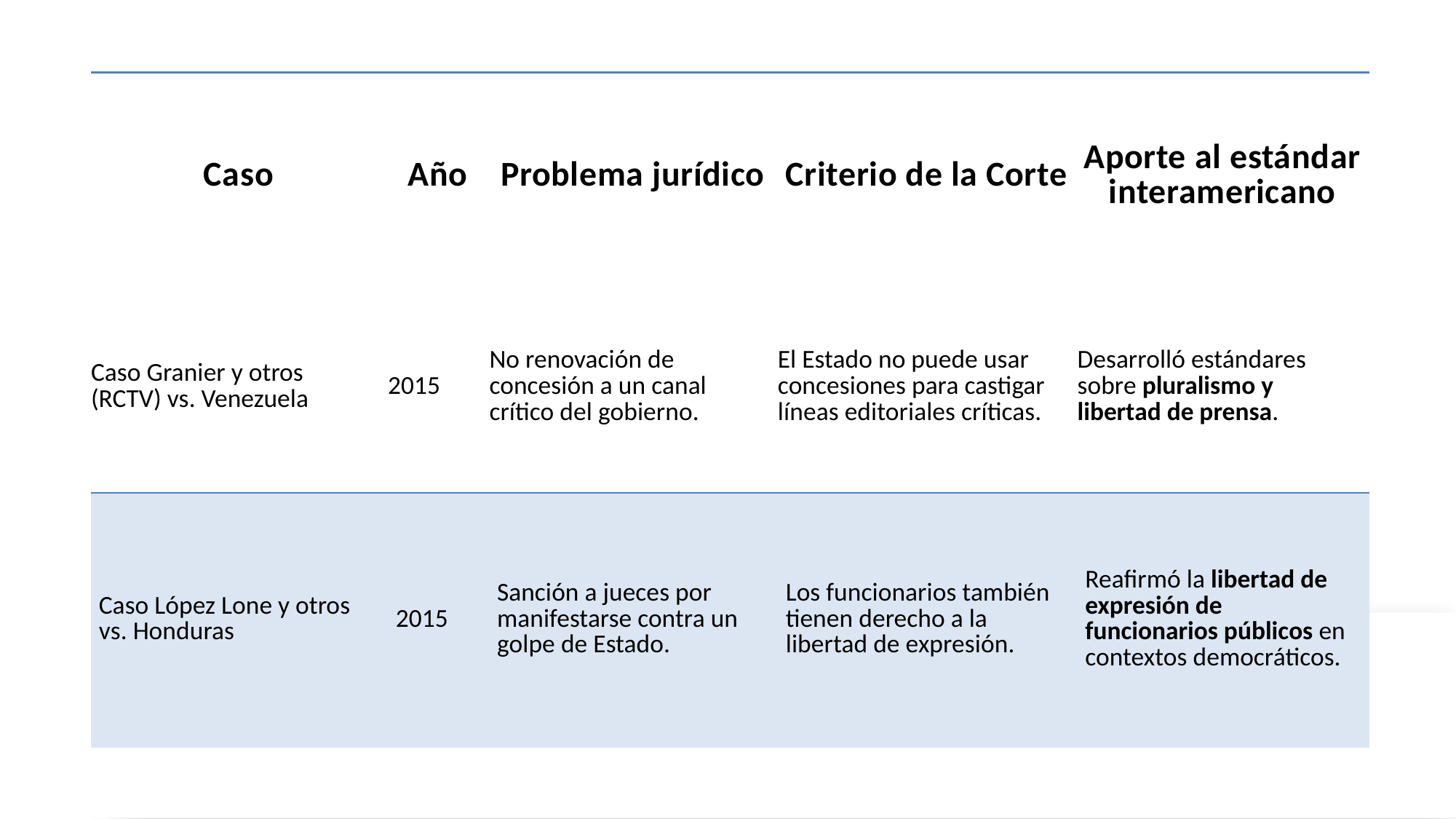

| Caso | Año | Problema jurídico | Criterio de la Corte | Aporte al estándar interamericano |
| --- | --- | --- | --- | --- |
| Caso Granier y otros (RCTV) vs. Venezuela | 2015 | No renovación de concesión a un canal crítico del gobierno. | El Estado no puede usar concesiones para castigar líneas editoriales críticas. | Desarrolló estándares sobre pluralismo y libertad de prensa. |
| Caso López Lone y otros vs. Honduras | 2015 | Sanción a jueces por manifestarse contra un golpe de Estado. | Los funcionarios también tienen derecho a la libertad de expresión. | Reafirmó la libertad de expresión de funcionarios públicos en contextos democráticos. |